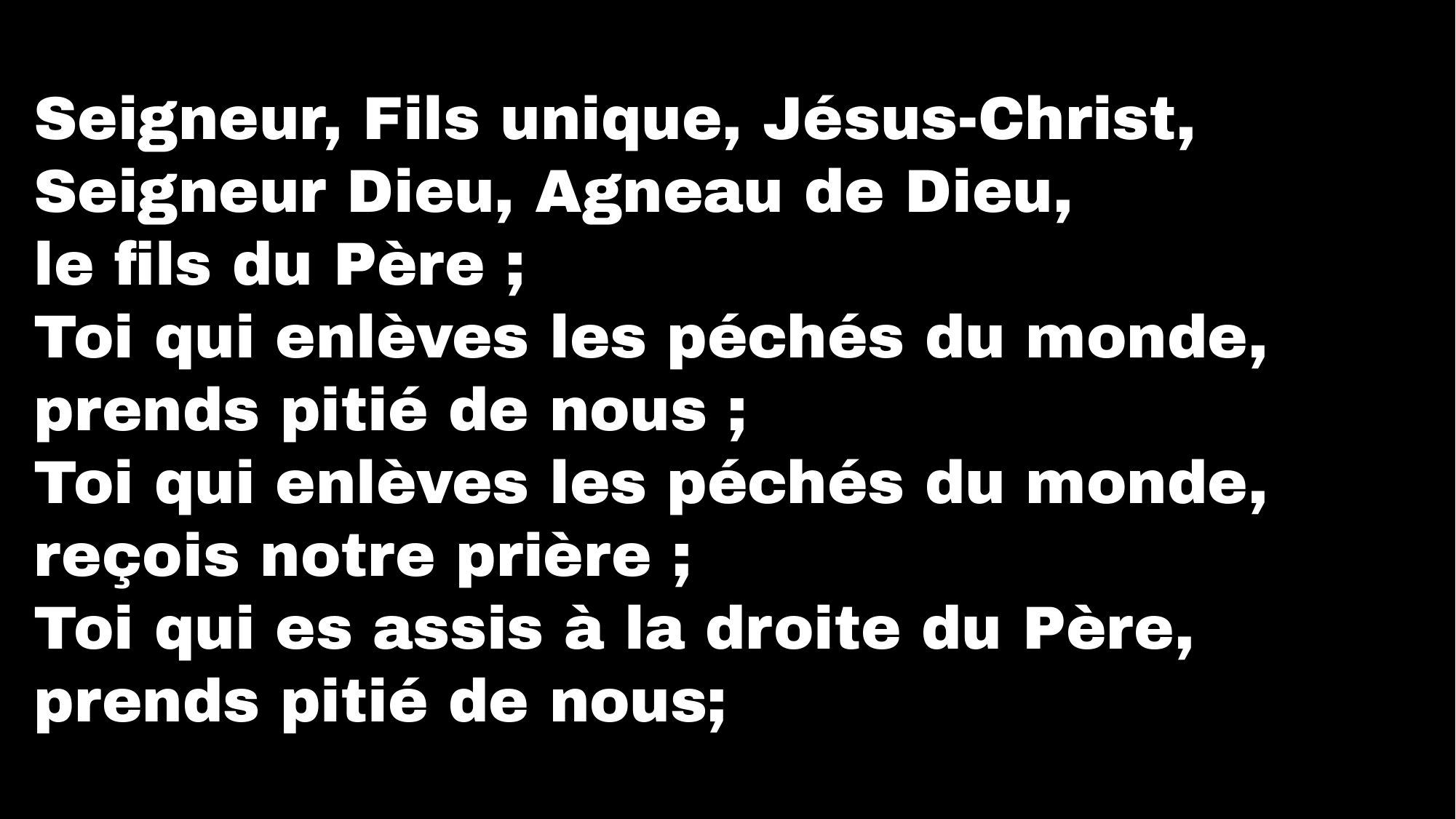

Seigneur, Fils unique, Jésus-Christ,
Seigneur Dieu, Agneau de Dieu,
le fils du Père ;
Toi qui enlèves les péchés du monde,
prends pitié de nous ;
Toi qui enlèves les péchés du monde,
reçois notre prière ;
Toi qui es assis à la droite du Père,
prends pitié de nous;